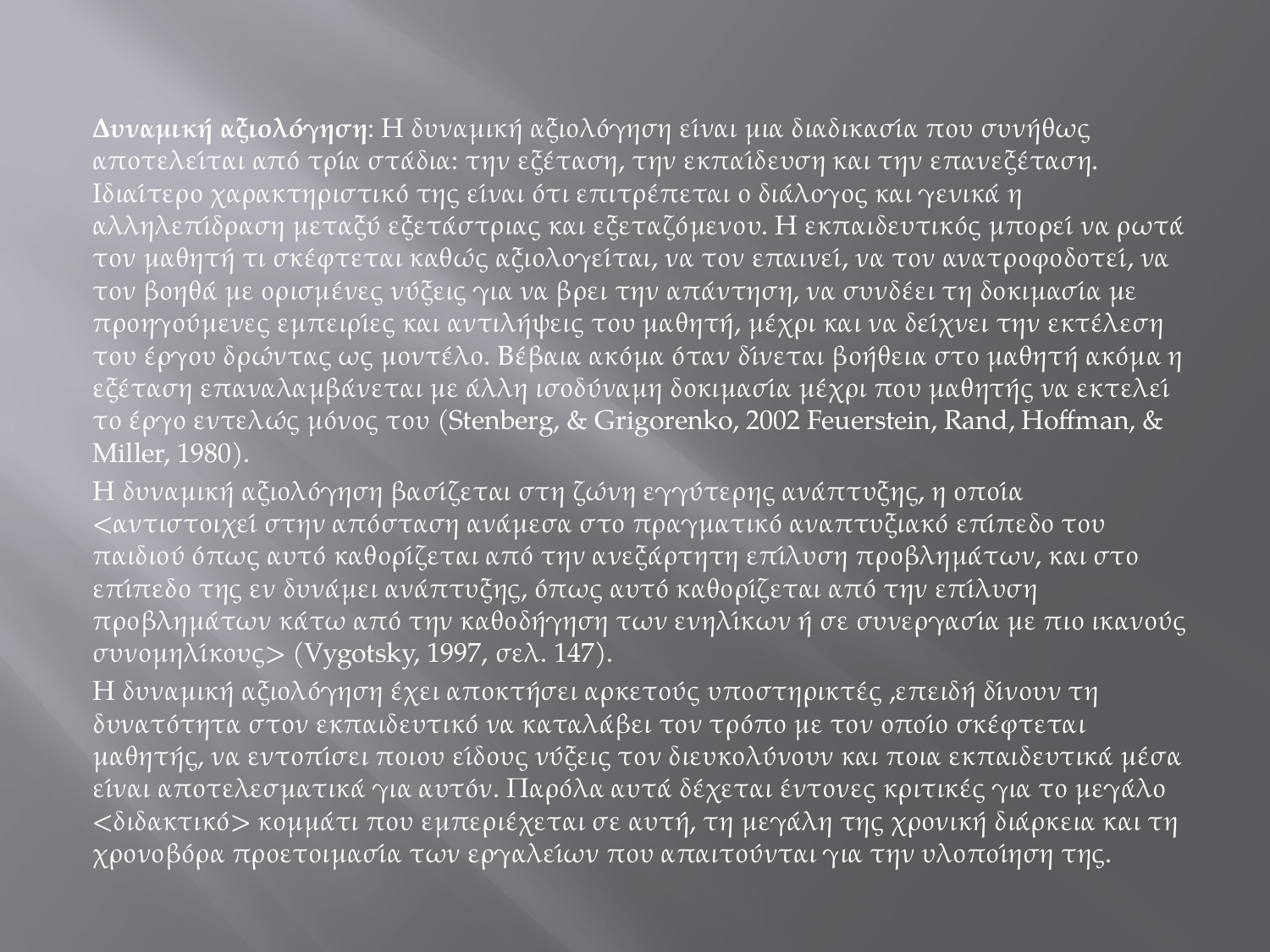

Δυναμική αξιολόγηση: Η δυναμική αξιολόγηση είναι μια διαδικασία που συνήθως αποτελείται από τρία στάδια: την εξέταση, την εκπαίδευση και την επανεξέταση. Ιδιαίτερο χαρακτηριστικό της είναι ότι επιτρέπεται ο διάλογος και γενικά η αλληλεπίδραση μεταξύ εξετάστριας και εξεταζόμενου. Η εκπαιδευτικός μπορεί να ρωτά τον μαθητή τι σκέφτεται καθώς αξιολογείται, να τον επαινεί, να τον ανατροφοδοτεί, να τον βοηθά με ορισμένες νύξεις για να βρει την απάντηση, να συνδέει τη δοκιμασία με προηγούμενες εμπειρίες και αντιλήψεις του μαθητή, μέχρι και να δείχνει την εκτέλεση του έργου δρώντας ως μοντέλο. Βέβαια ακόμα όταν δίνεται βοήθεια στο μαθητή ακόμα η εξέταση επαναλαμβάνεται με άλλη ισοδύναμη δοκιμασία μέχρι που μαθητής να εκτελεί το έργο εντελώς μόνος του (Stenberg, & Grigorenko, 2002 Feuerstein, Rand, Hoffman, & Miller, 1980).
	Η δυναμική αξιολόγηση βασίζεται στη ζώνη εγγύτερης ανάπτυξης, η οποία <αντιστοιχεί στην απόσταση ανάμεσα στο πραγματικό αναπτυξιακό επίπεδο του παιδιού όπως αυτό καθορίζεται από την ανεξάρτητη επίλυση προβλημάτων, και στο επίπεδο της εν δυνάμει ανάπτυξης, όπως αυτό καθορίζεται από την επίλυση προβλημάτων κάτω από την καθοδήγηση των ενηλίκων ή σε συνεργασία με πιο ικανούς συνομηλίκους> (Vygotsky, 1997, σελ. 147).
	Η δυναμική αξιολόγηση έχει αποκτήσει αρκετούς υποστηρικτές ,επειδή δίνουν τη δυνατότητα στον εκπαιδευτικό να καταλάβει τον τρόπο με τον οποίο σκέφτεται μαθητής, να εντοπίσει ποιου είδους νύξεις τον διευκολύνουν και ποια εκπαιδευτικά μέσα είναι αποτελεσματικά για αυτόν. Παρόλα αυτά δέχεται έντονες κριτικές για το μεγάλο <διδακτικό> κομμάτι που εμπεριέχεται σε αυτή, τη μεγάλη της χρονική διάρκεια και τη χρονοβόρα προετοιμασία των εργαλείων που απαιτούνται για την υλοποίηση της.